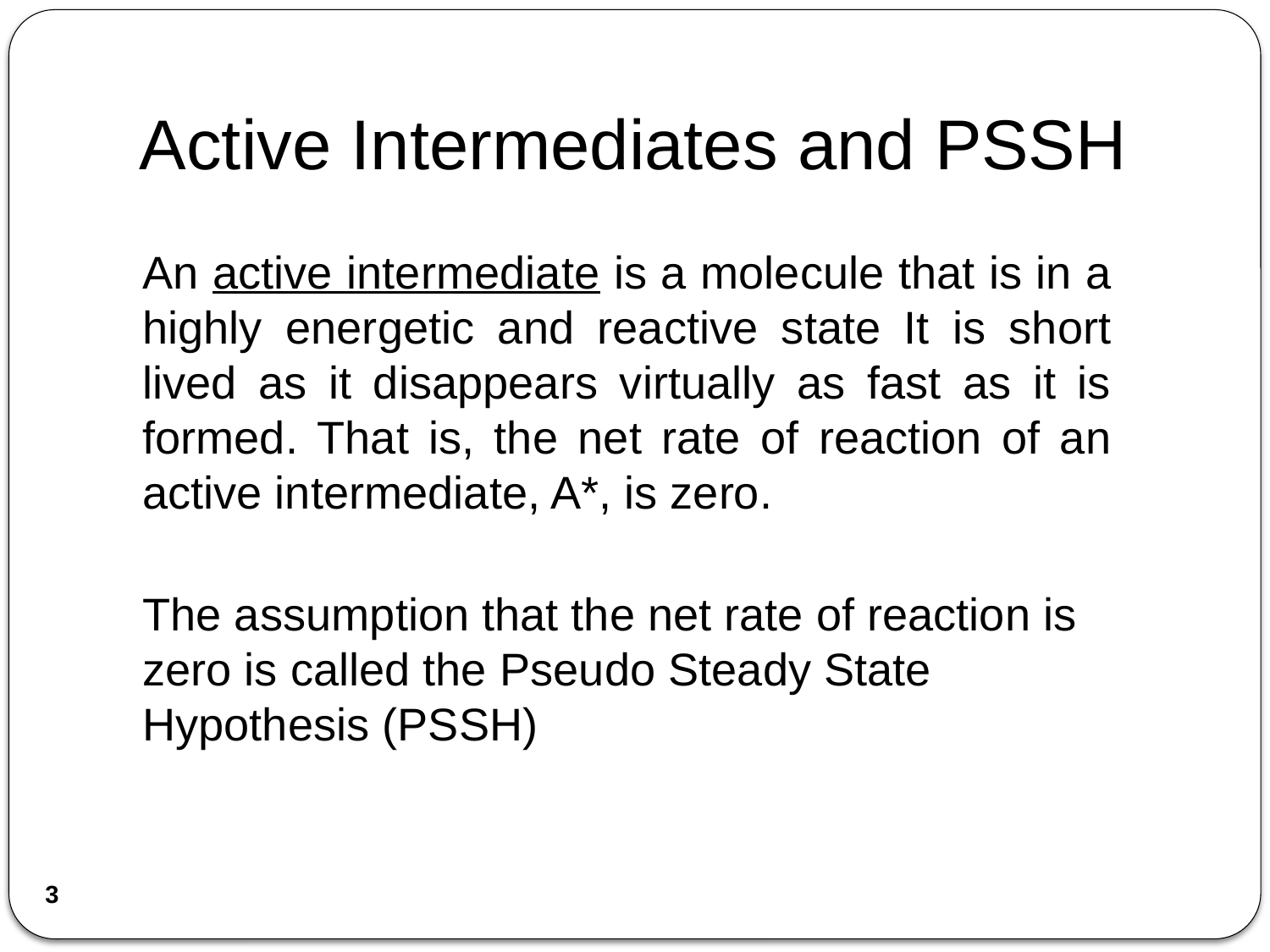

# Active Intermediates and PSSH
An active intermediate is a molecule that is in a highly energetic and reactive state It is short lived as it disappears virtually as fast as it is formed. That is, the net rate of reaction of an active intermediate, A*, is zero.
The assumption that the net rate of reaction is zero is called the Pseudo Steady State Hypothesis (PSSH)
3